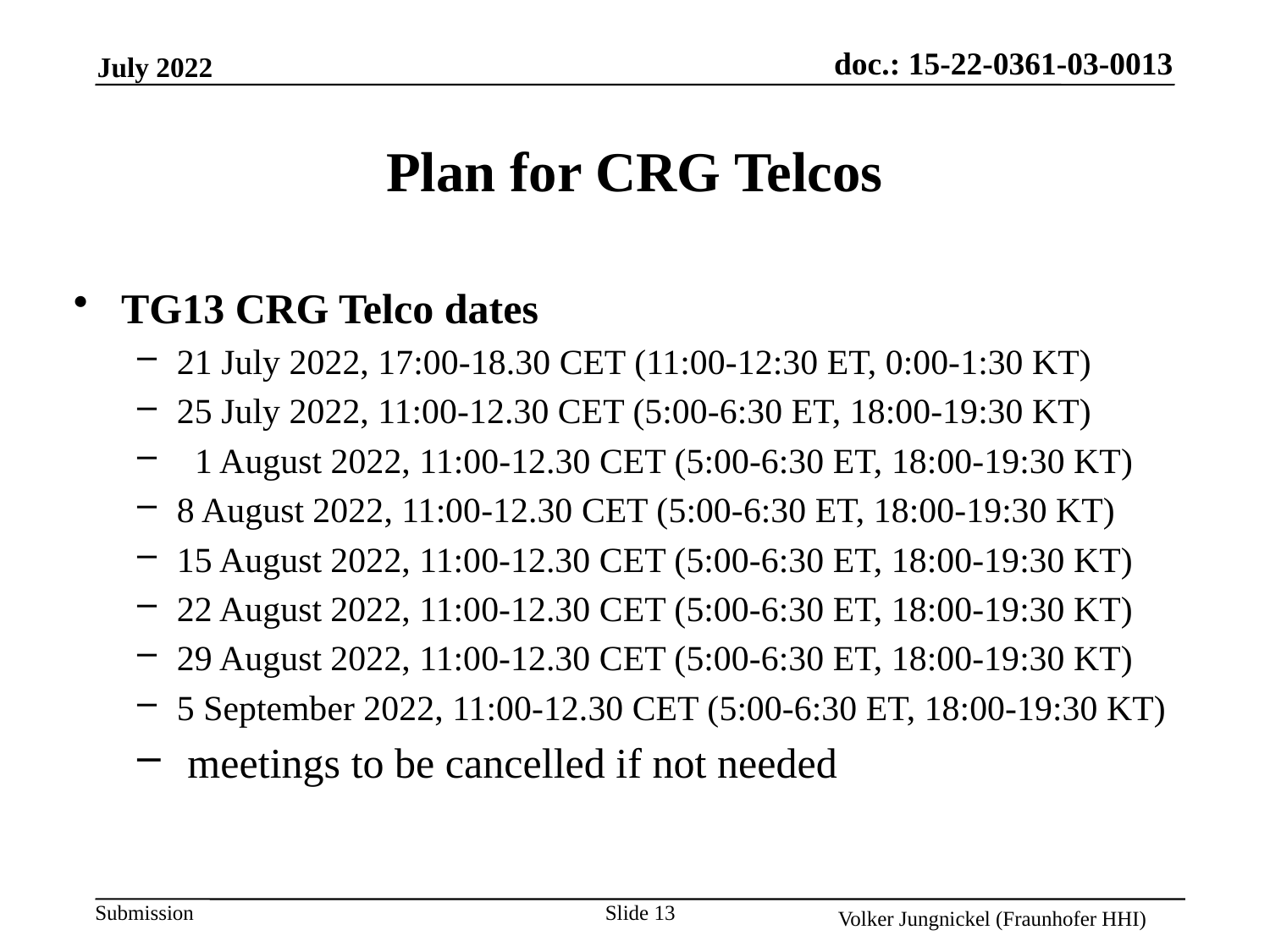

# Plan for CRG Telcos
TG13 CRG Telco dates
21 July 2022, 17:00-18.30 CET (11:00-12:30 ET, 0:00-1:30 KT)
25 July 2022, 11:00-12.30 CET (5:00-6:30 ET, 18:00-19:30 KT)
  1 August 2022, 11:00-12.30 CET (5:00-6:30 ET, 18:00-19:30 KT)
8 August 2022, 11:00-12.30 CET (5:00-6:30 ET, 18:00-19:30 KT)
15 August 2022, 11:00-12.30 CET (5:00-6:30 ET, 18:00-19:30 KT)
22 August 2022, 11:00-12.30 CET (5:00-6:30 ET, 18:00-19:30 KT)
29 August 2022, 11:00-12.30 CET (5:00-6:30 ET, 18:00-19:30 KT)
5 September 2022, 11:00-12.30 CET (5:00-6:30 ET, 18:00-19:30 KT)
 meetings to be cancelled if not needed

Slide 13
Volker Jungnickel (Fraunhofer HHI)